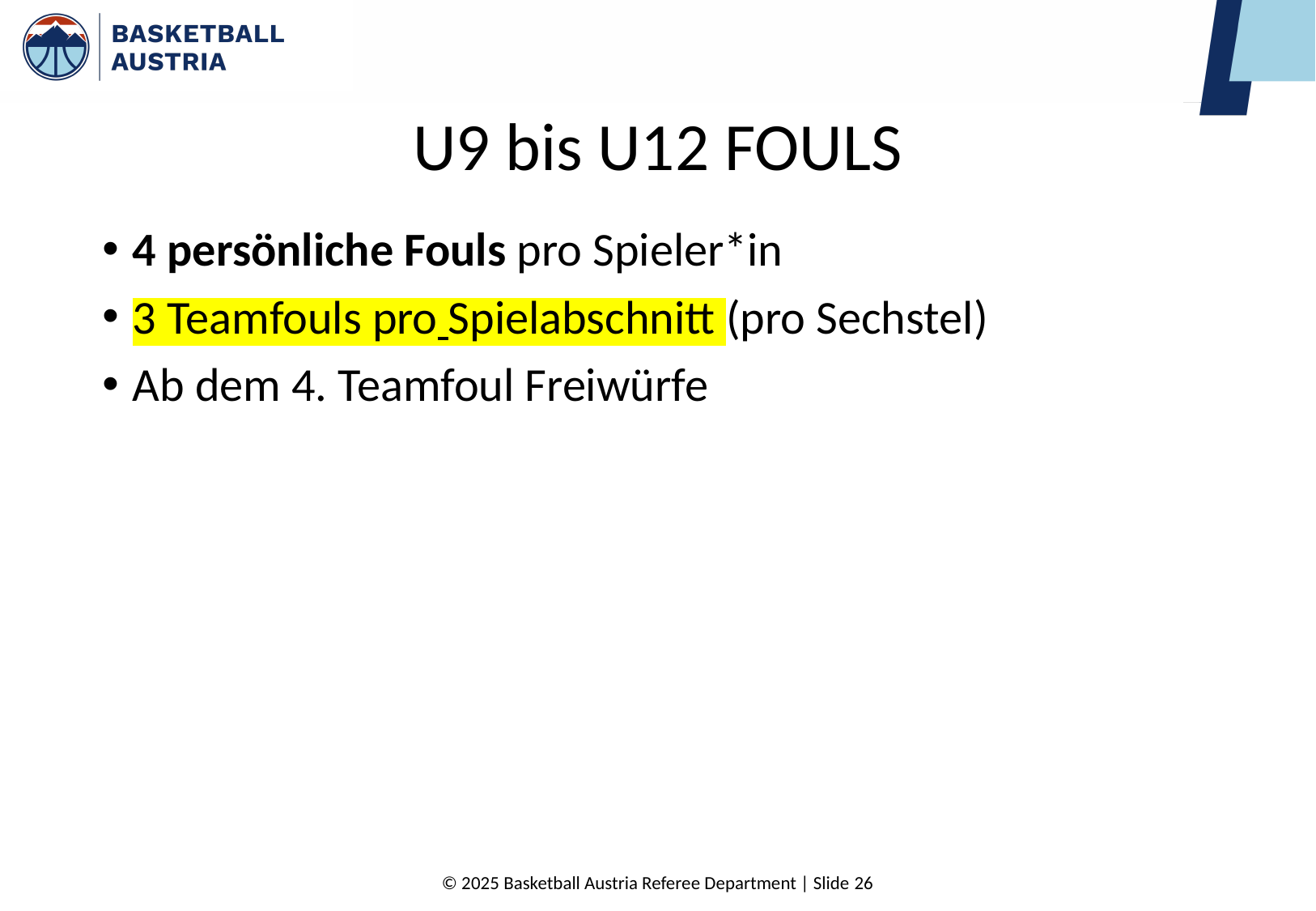

# U9 bis U12 FOULS
4 persönliche Fouls pro Spieler*in
3 Teamfouls pro Spielabschnitt (pro Sechstel)
Ab dem 4. Teamfoul Freiwürfe
© 2025 Basketball Austria Referee Department | Slide 26